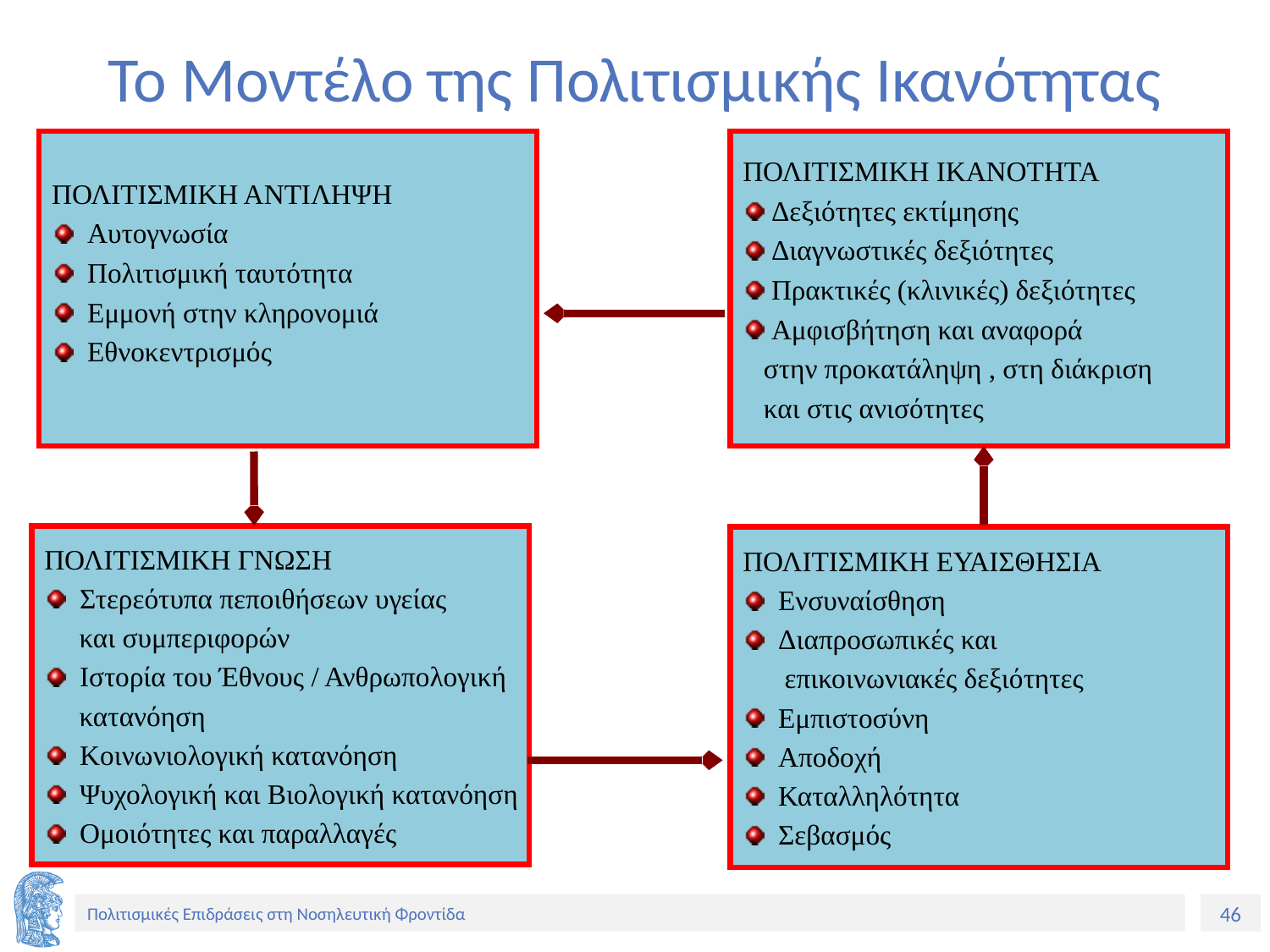

# Το Μοντέλο της Πολιτισμικής Ικανότητας
ΠΟΛΙΤΙΣΜΙΚΗ ΑΝΤΙΛΗΨΗ
  Αυτογνωσία
  Πολιτισμική ταυτότητα
  Εμμονή στην κληρονομιά
  Εθνοκεντρισμός

ΠΟΛΙΤΙΣΜΙΚΗ ΙΚΑΝΟΤΗΤΑ
 Δεξιότητες εκτίμησης
 Διαγνωστικές δεξιότητες
 Πρακτικές (κλινικές) δεξιότητες
 Αμφισβήτηση και αναφορά
   στην προκατάληψη , στη διάκριση
   και στις ανισότητες

ΠΟΛΙΤΙΣΜΙΚΗ ΓΝΩΣΗ
  Στερεότυπα πεποιθήσεων υγείας
     και συμπεριφορών
  Ιστορία του Έθνους / Ανθρωπολογική
     κατανόηση
  Κοινωνιολογική κατανόηση
  Ψυχολογική και Βιολογική κατανόηση
  Ομοιότητες και παραλλαγές
ΠΟΛΙΤΙΣΜΙΚΗ ΕΥΑΙΣΘΗΣΙΑ
  Ενσυναίσθηση
  Διαπροσωπικές και
      επικοινωνιακές δεξιότητες
  Εμπιστοσύνη
  Αποδοχή
  Καταλληλότητα
  Σεβασμός